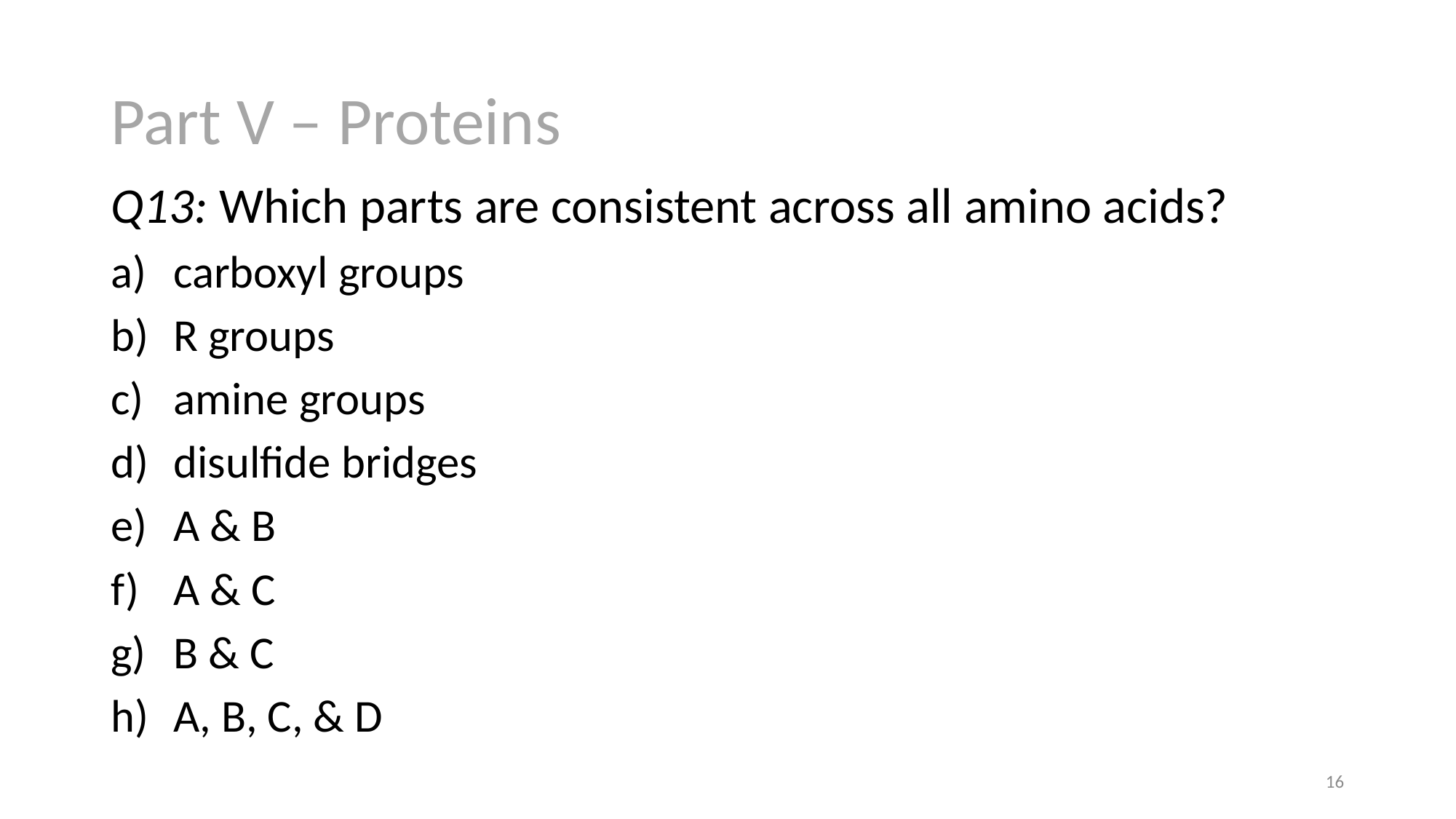

# Part V – Proteins
Q13: Which parts are consistent across all amino acids?
carboxyl groups
R groups
amine groups
disulfide bridges
A & B
A & C
B & C
A, B, C, & D
16